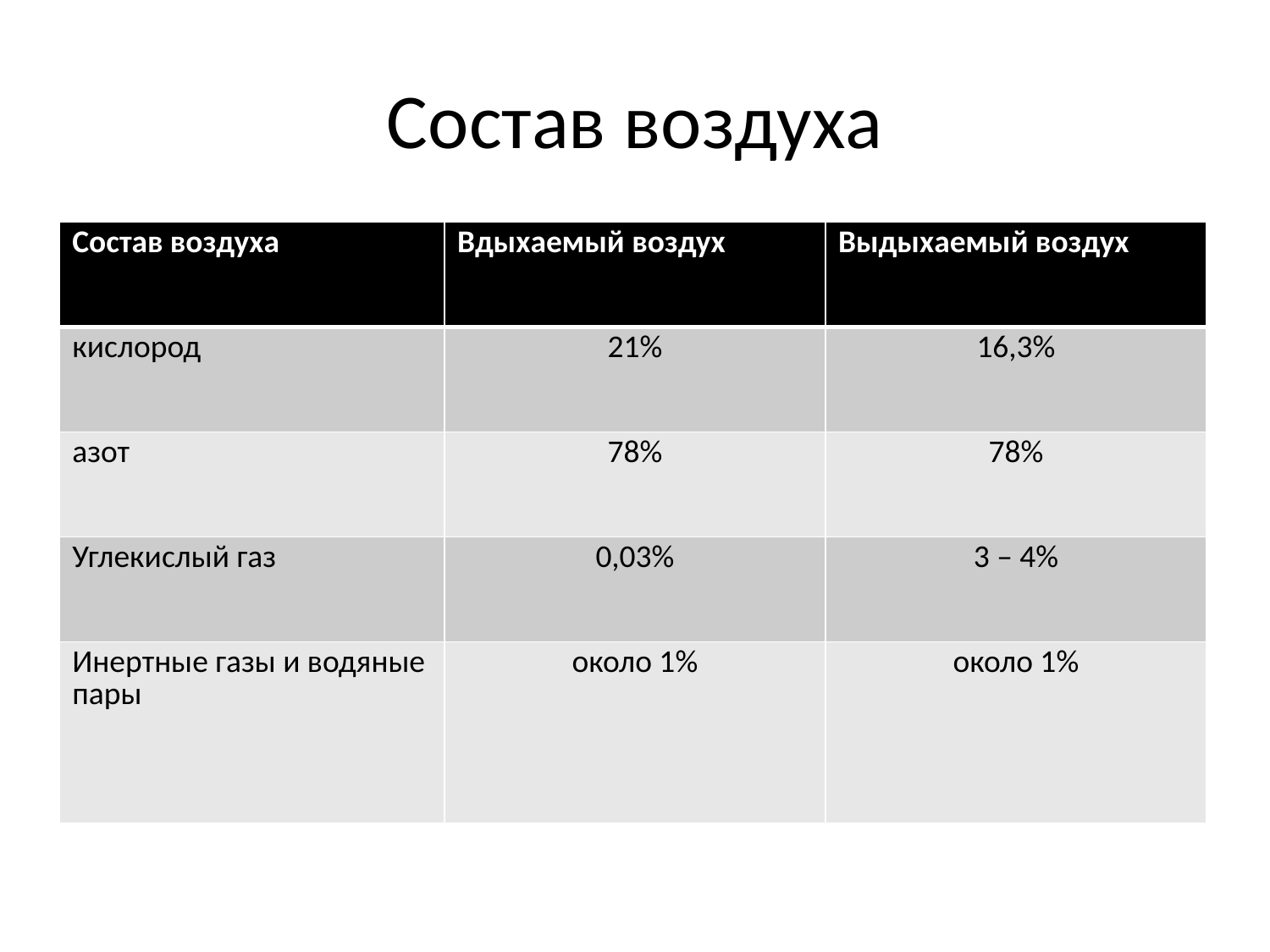

# Состав воздуха
| Состав воздуха | Вдыхаемый воздух | Выдыхаемый воздух |
| --- | --- | --- |
| кислород | 21% | 16,3% |
| азот | 78% | 78% |
| Углекислый газ | 0,03% | 3 – 4% |
| Инертные газы и водяные пары | около 1% | около 1% |